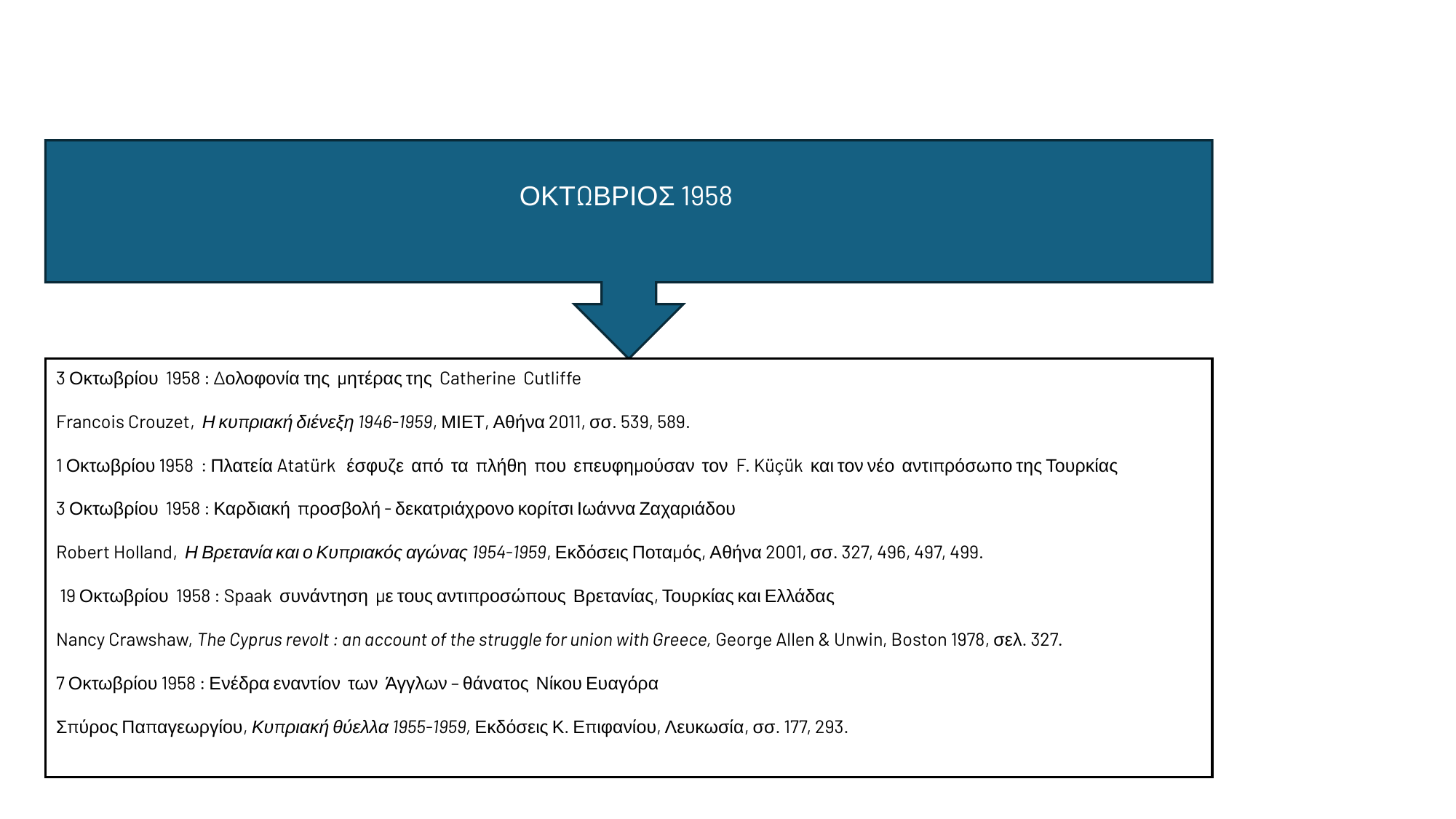

ΟΚΤΩΒΡΙΟΣ 1958

3 Οκτωβρίου  1958 : Δολοφονία της  μητέρας της  Catherine  Cutliffe

Francois Crouzet,  Η κυπριακή διένεξη 1946-1959, ΜΙΕΤ, Αθήνα 2011, σσ. 539, 589.

1 Οκτωβρίου 1958  : Πλατεία Atatürk   έσφυζε  από  τα  πλήθη  που  επευφημούσαν  τον  F. Küçük  και τον νέο  αντιπρόσωπο της Τουρκίας

3 Οκτωβρίου  1958 : Καρδιακή  προσβολή - δεκατριάχρονο κορίτσι Ιωάννα Ζαχαριάδου

Robert Holland,  Η Βρετανία και ο Κυπριακός αγώνας 1954-1959, Εκδόσεις Ποταμός, Αθήνα 2001, σσ. 327, 496, 497, 499.

 19 Οκτωβρίου  1958 : Spaak  συνάντηση  με τους αντιπροσώπους  Βρετανίας, Τουρκίας και Ελλάδας

Nancy Crawshaw, The Cyprus revolt : an account of the struggle for union with Greece, George Allen & Unwin, Boston 1978, σελ. 327.

7 Οκτωβρίου 1958 : Ενέδρα εναντίον  των  Άγγλων – θάνατος  Νίκου Ευαγόρα

Σπύρος Παπαγεωργίου, Κυπριακή θύελλα 1955-1959, Εκδόσεις Κ. Επιφανίου, Λευκωσία, σσ. 177, 293.